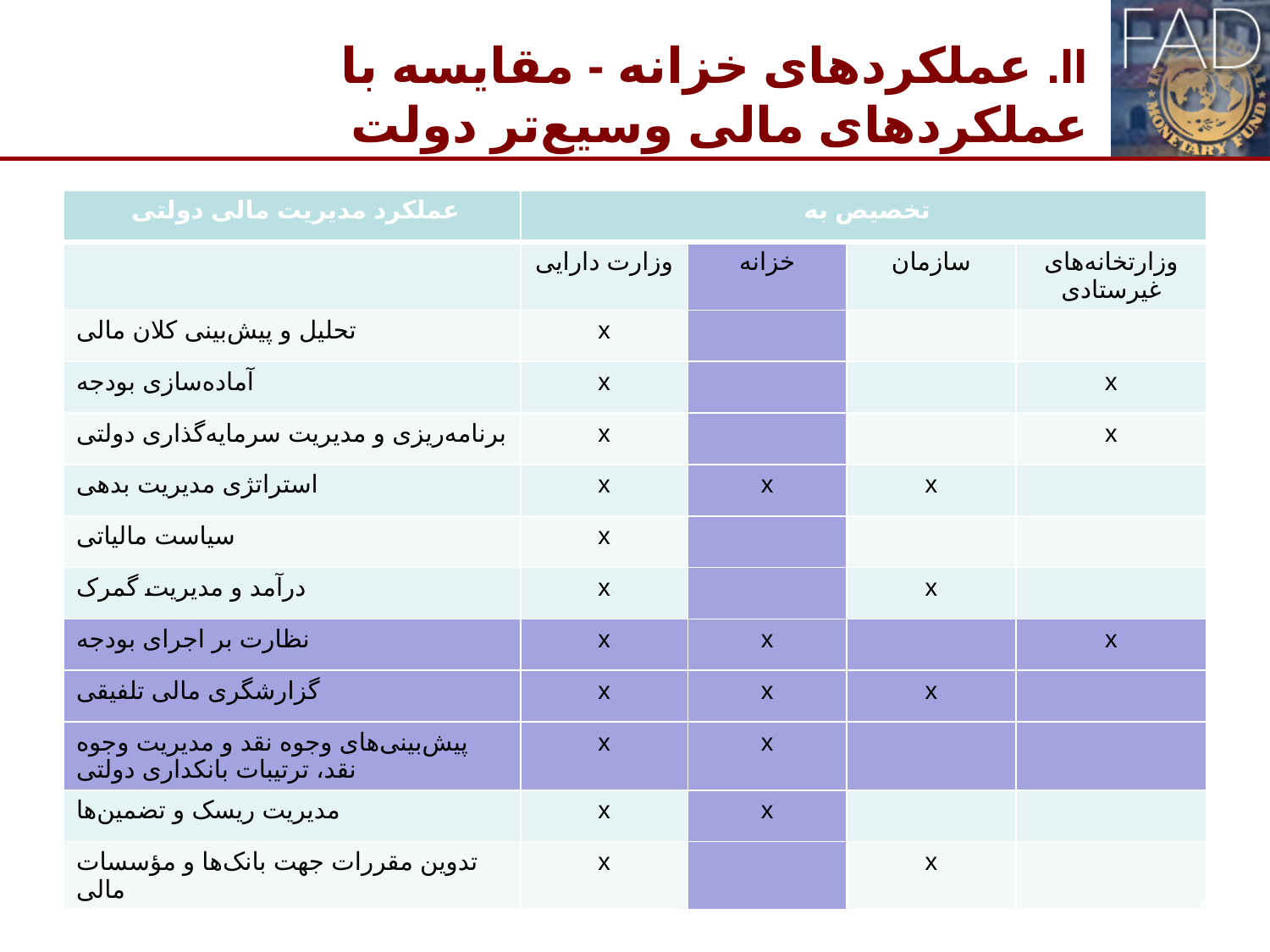

# II. عملکردهای خزانه - مقایسه با عملکردهای مالی وسیع‌تر دولت
| عملکرد مدیریت مالی دولتی | تخصیص به |  |  |  |
| --- | --- | --- | --- | --- |
|  | وزارت دارایی | خزانه | سازمان | وزارتخانه‌های غیرستادی |
| تحلیل و پیش‌بینی کلان مالی | x |  |  |  |
| آماده‌سازی بودجه | x |  |  | x |
| برنامه‌ریزی و مدیریت سرمایه‌گذاری دولتی | x |  |  | x |
| استراتژی مدیریت بدهی | x | x | x |  |
| سیاست مالیاتی | x |  |  |  |
| درآمد و مدیریت گمرک | x |  | x |  |
| نظارت بر اجرای بودجه | x | x |  | x |
| گزارشگری مالی تلفیقی | x | x | x |  |
| پیش‌بینی‌های وجوه نقد و مدیریت وجوه نقد، ترتیبات بانکداری دولتی | x | x |  |  |
| مدیریت ریسک و تضمین‌ها | x | x |  |  |
| تدوین مقررات جهت بانک‌ها و مؤسسات مالی | x |  | x |  |
6